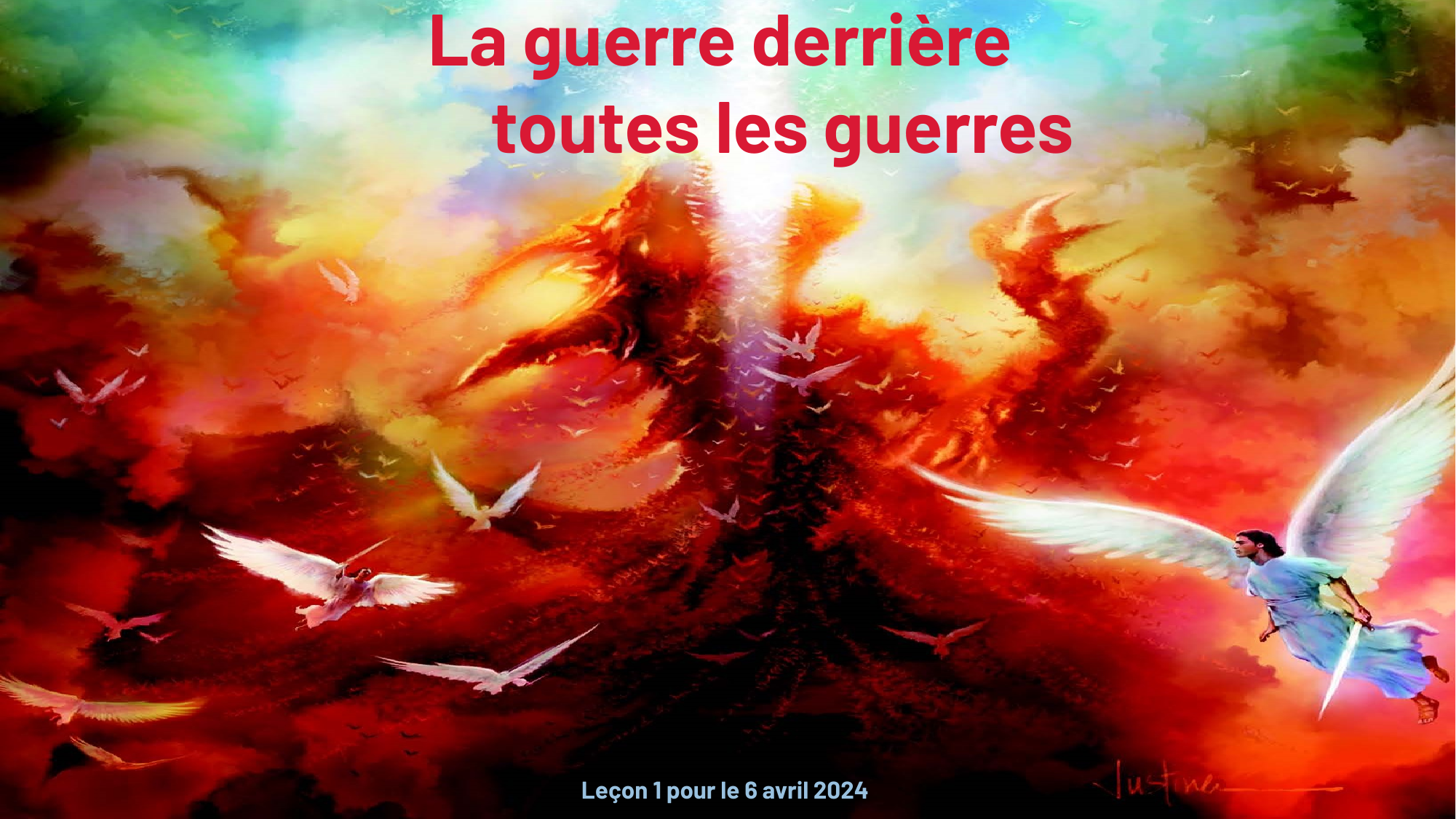

La guerre derrière
	toutes les guerres
Leçon 1 pour le 6 avril 2024